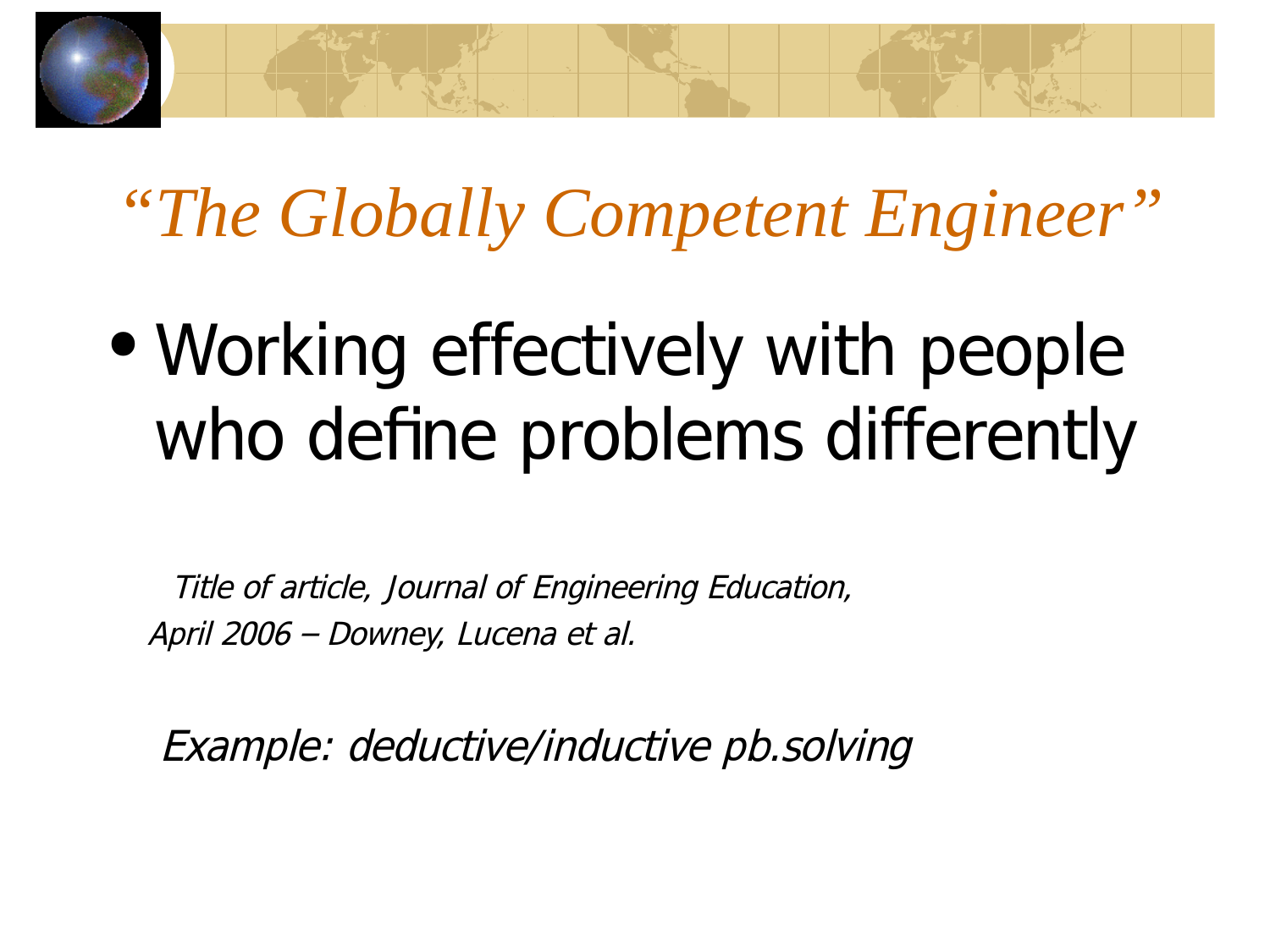

# “The Globally Competent Engineer”
Working effectively with people who define problems differently

Title of article, Journal of Engineering Education,
    April 2006 – Downey, Lucena et al.

    Example: deductive/inductive pb.solving